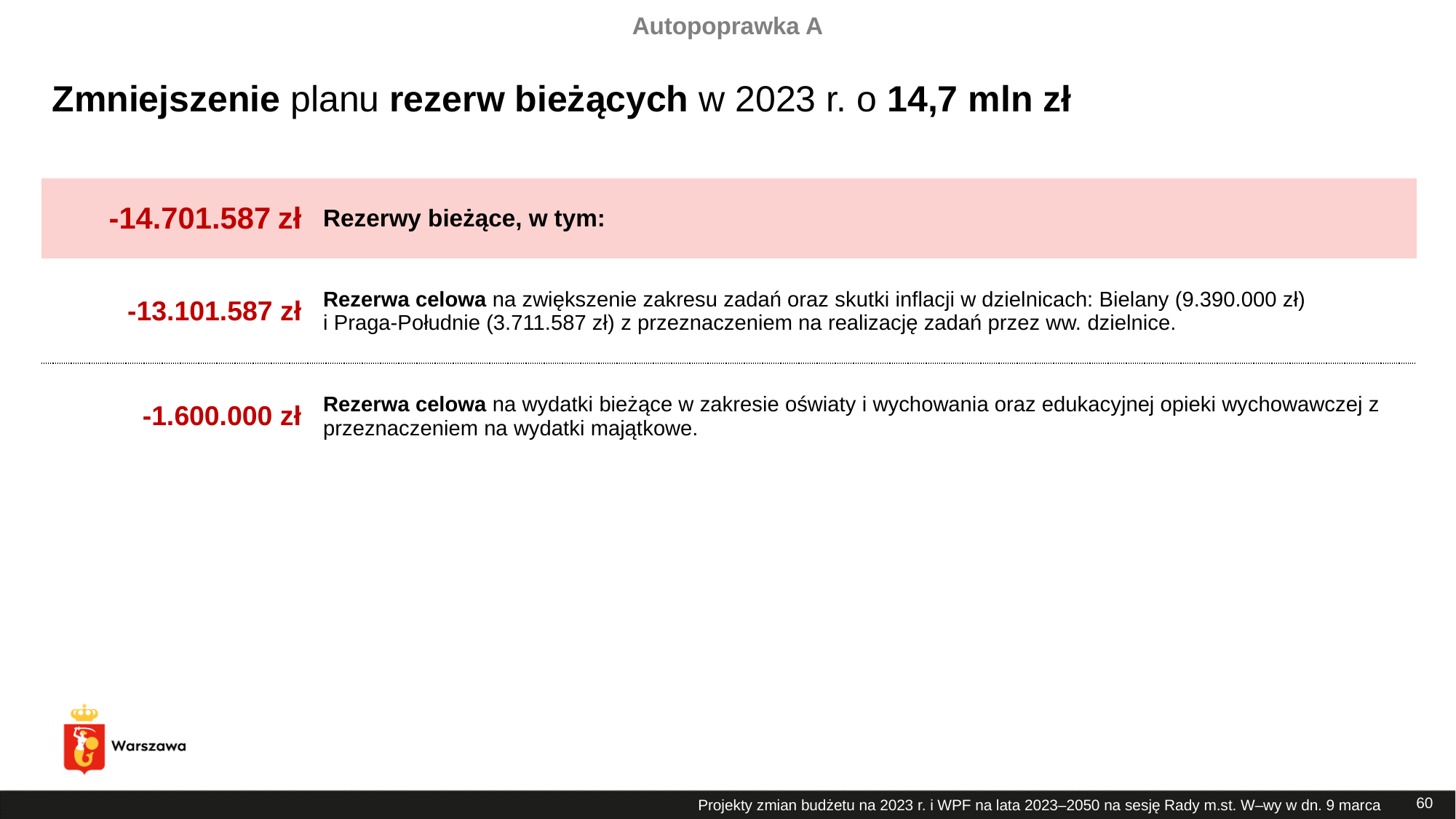

Autopoprawka A
# Zmniejszenie planu rezerw bieżących w 2023 r. o 14,7 mln zł
| -14.701.587 zł | Rezerwy bieżące, w tym: |
| --- | --- |
| -13.101.587 zł | Rezerwa celowa na zwiększenie zakresu zadań oraz skutki inflacji w dzielnicach: Bielany (9.390.000 zł) i Praga-Południe (3.711.587 zł) z przeznaczeniem na realizację zadań przez ww. dzielnice. |
| -1.600.000 zł | Rezerwa celowa na wydatki bieżące w zakresie oświaty i wychowania oraz edukacyjnej opieki wychowawczej z przeznaczeniem na wydatki majątkowe. |
60
Projekty zmian budżetu na 2023 r. i WPF na lata 2023–2050 na sesję Rady m.st. W–wy w dn. 9 marca